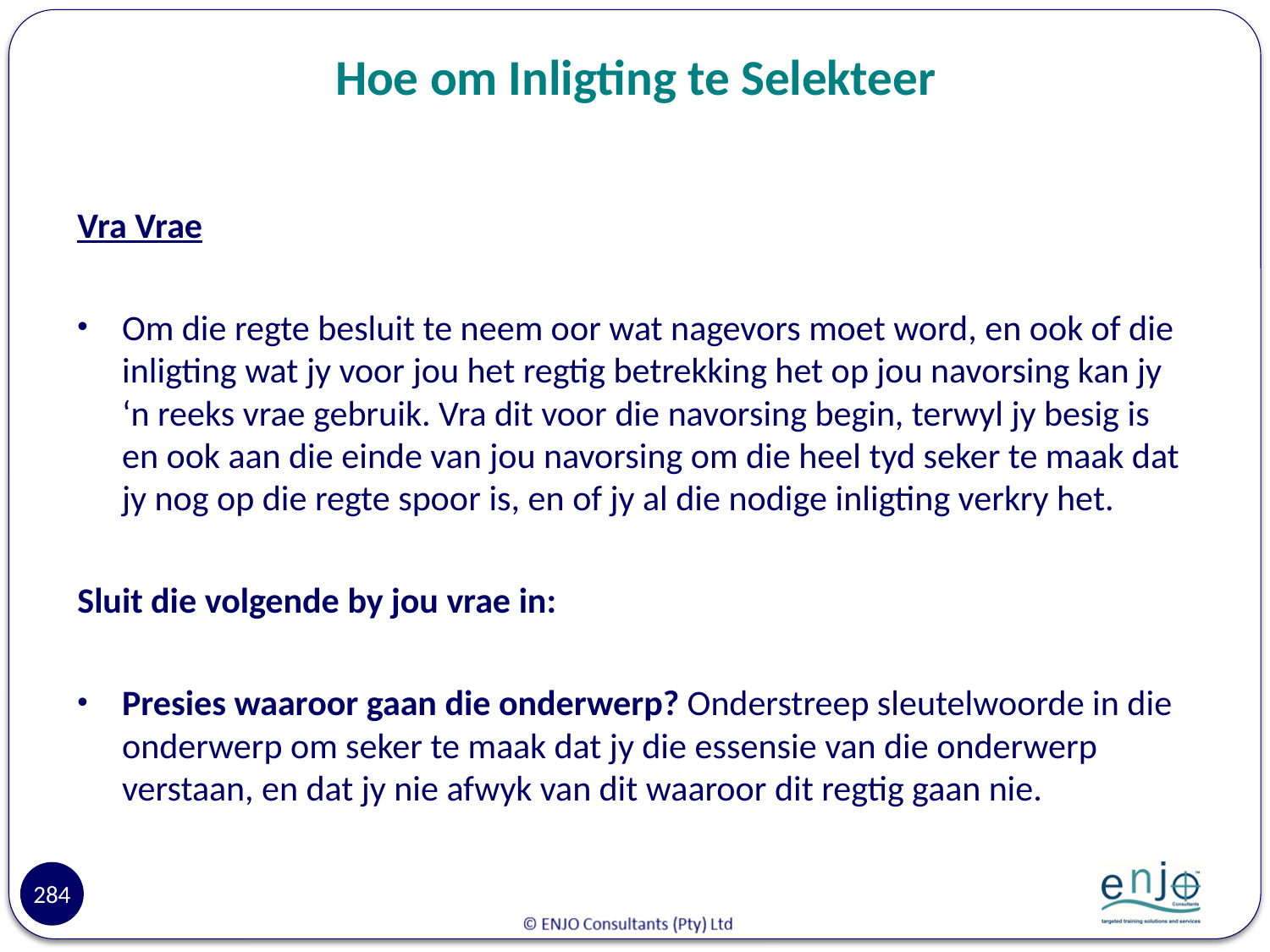

# Hoe om Inligting te Selekteer
Vra Vrae

Om die regte besluit te neem oor wat nagevors moet word, en ook of die inligting wat jy voor jou het regtig betrekking het op jou navorsing kan jy ‘n reeks vrae gebruik. Vra dit voor die navorsing begin, terwyl jy besig is en ook aan die einde van jou navorsing om die heel tyd seker te maak dat jy nog op die regte spoor is, en of jy al die nodige inligting verkry het.

Sluit die volgende by jou vrae in:

Presies waaroor gaan die onderwerp? Onderstreep sleutelwoorde in die onderwerp om seker te maak dat jy die essensie van die onderwerp verstaan, en dat jy nie afwyk van dit waaroor dit regtig gaan nie.

284